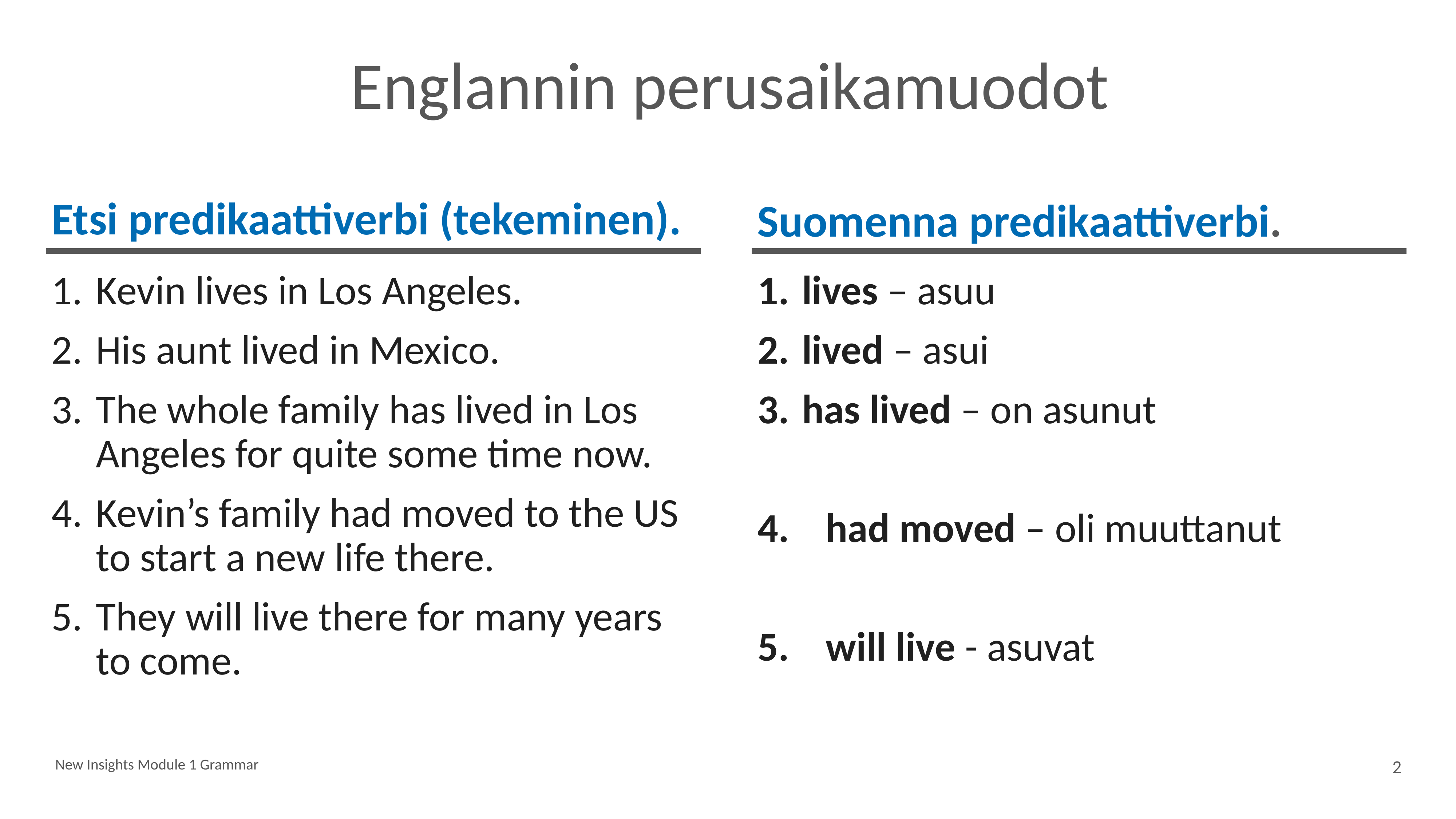

# Englannin perusaikamuodot
Etsi predikaattiverbi (tekeminen).
Suomenna predikaattiverbi.
Kevin lives in Los Angeles.
His aunt lived in Mexico.
The whole family has lived in Los Angeles for quite some time now.
Kevin’s family had moved to the US to start a new life there.
They will live there for many years to come.
lives – asuu
lived – asui
has lived – on asunut

had moved – oli muuttanut

will live - asuvat
New Insights Module 1 Grammar
2